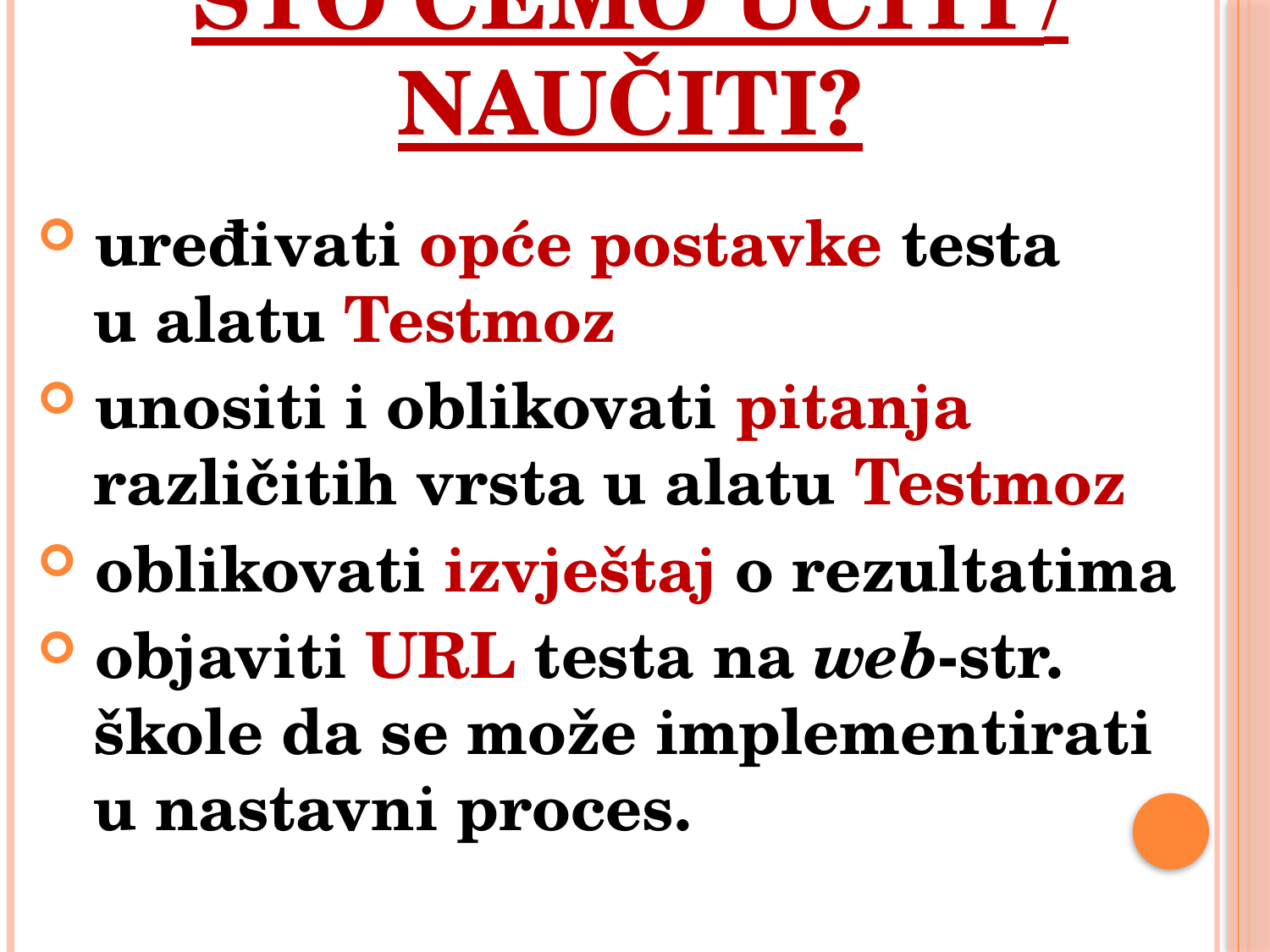

# Što ćemo učiti / naučiti?
 uređivati opće postavke testa
 u alatu Testmoz
 unositi i oblikovati pitanja
 različitih vrsta u alatu Testmoz
 oblikovati izvještaj o rezultatima
 objaviti URL testa na web-str.
 škole da se može implementirati
 u nastavni proces.